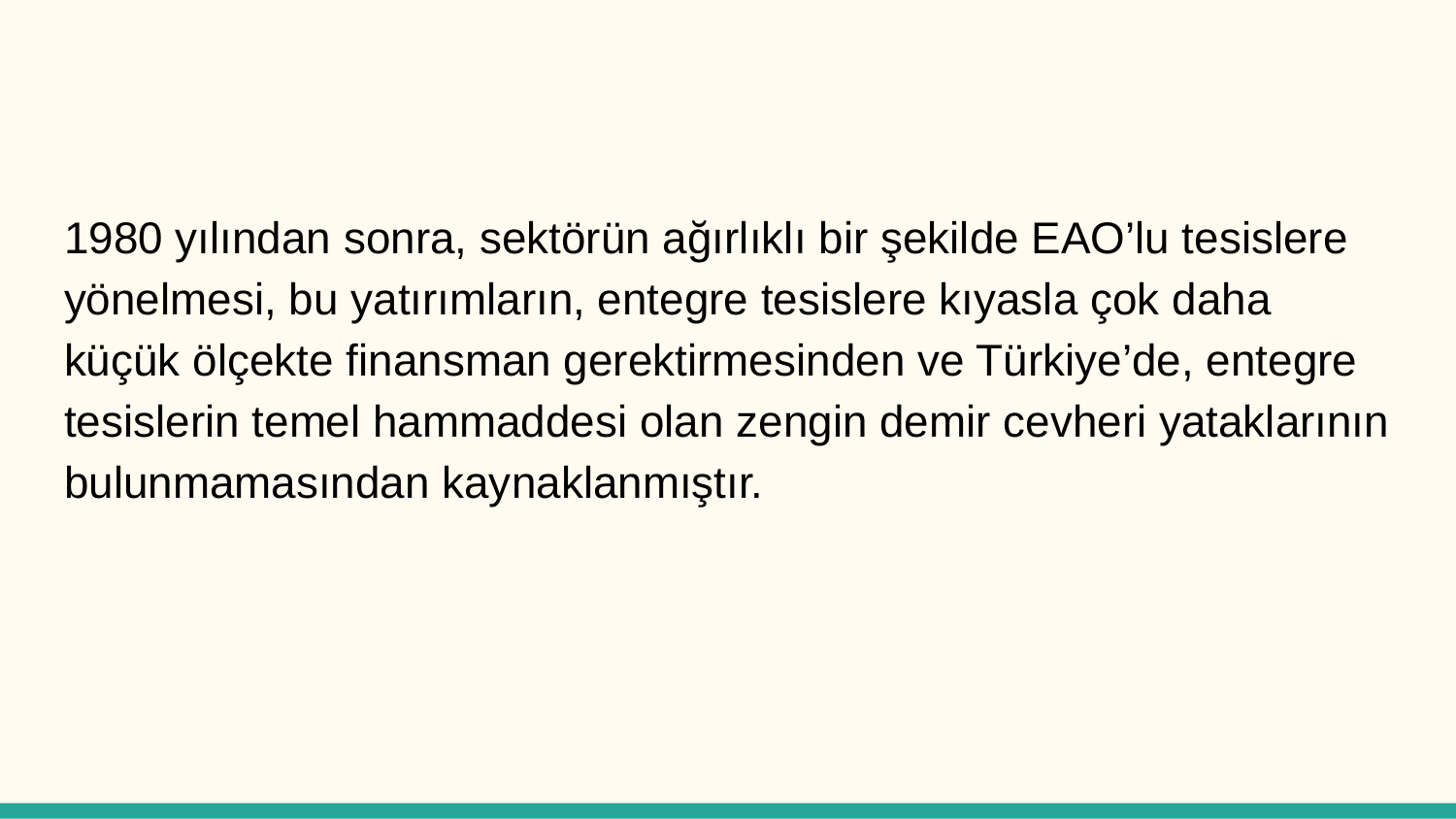

#
1980 yılından sonra, sektörün ağırlıklı bir şekilde EAO’lu tesislere yönelmesi, bu yatırımların, entegre tesislere kıyasla çok daha küçük ölçekte finansman gerektirmesinden ve Türkiye’de, entegre tesislerin temel hammaddesi olan zengin demir cevheri yataklarının bulunmamasından kaynaklanmıştır.